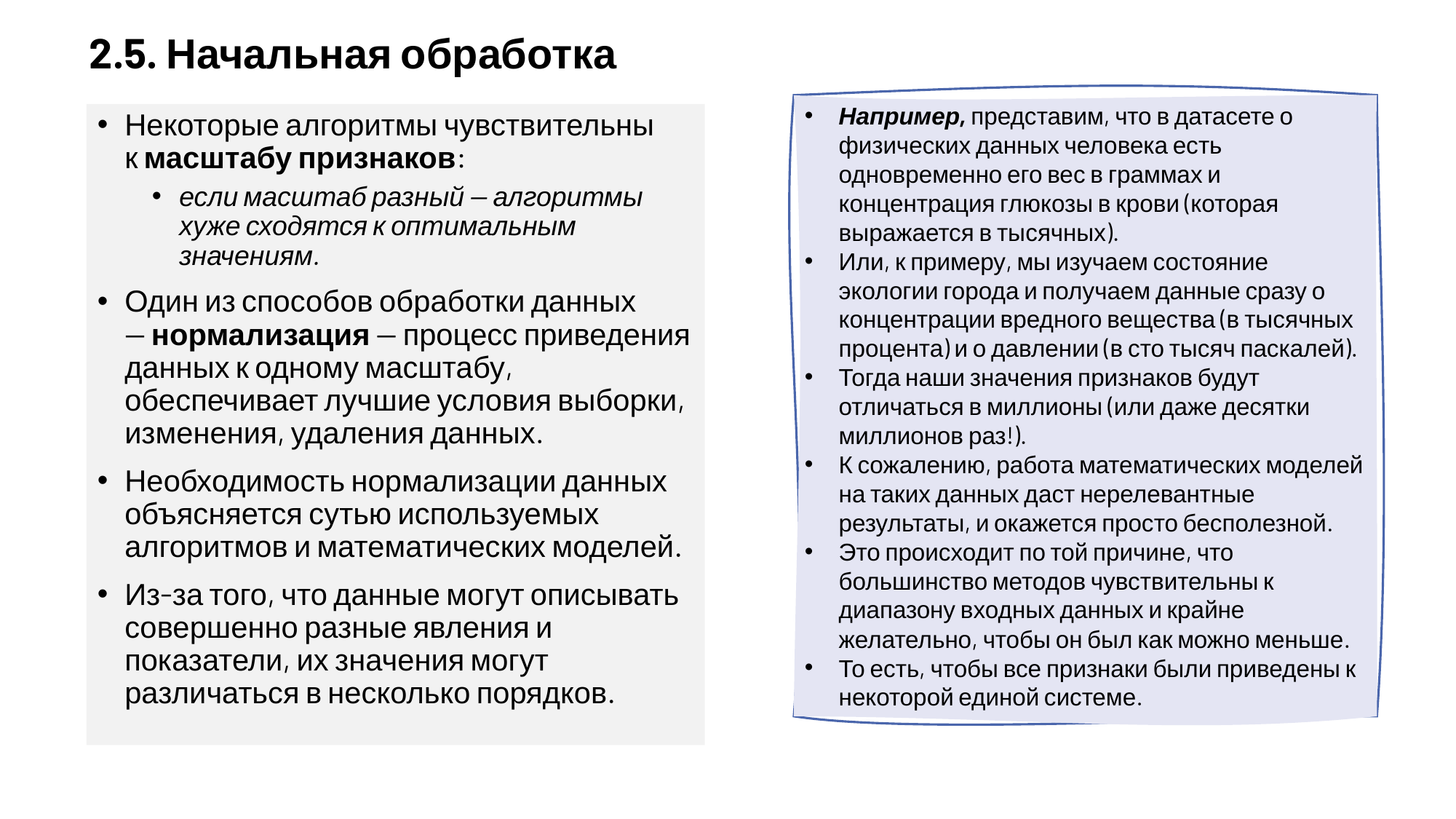

# 2.5. Начальная обработка
Например, представим, что в датасете о физических данных человека есть одновременно его вес в граммах и концентрация глюкозы в крови (которая выражается в тысячных).
Или, к примеру, мы изучаем состояние экологии города и получаем данные сразу о концентрации вредного вещества (в тысячных процента) и о давлении (в сто тысяч паскалей).
Тогда наши значения признаков будут отличаться в миллионы (или даже десятки миллионов раз!).
К сожалению, работа математических моделей на таких данных даст нерелевантные результаты, и окажется просто бесполезной.
Это происходит по той причине, что большинство методов чувствительны к диапазону входных данных и крайне желательно, чтобы он был как можно меньше.
То есть, чтобы все признаки были приведены к некоторой единой системе.
Некоторые алгоритмы чувствительны к масштабу признаков:
если масштаб разный — алгоритмы хуже сходятся к оптимальным значениям.
Один из способов обработки данных — нормализация — процесс приведения данных к одному масштабу, обеспечивает лучшие условия выборки, изменения, удаления данных.
Необходимость нормализации данных объясняется сутью используемых алгоритмов и математических моделей.
Из-за того, что данные могут описывать совершенно разные явления и показатели, их значения могут различаться в несколько порядков.